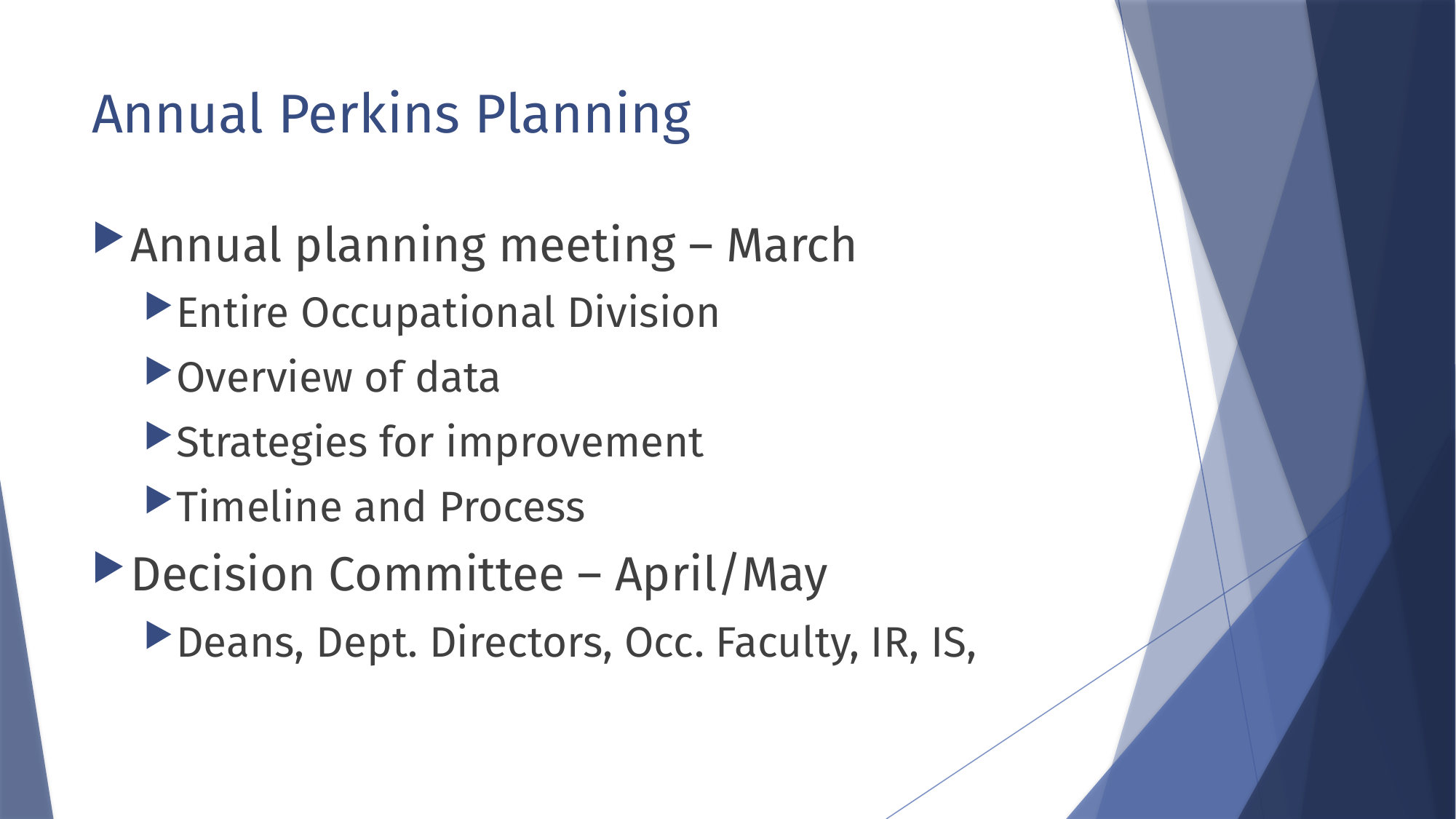

# Annual Perkins Planning
Annual planning meeting – March
Entire Occupational Division
Overview of data
Strategies for improvement
Timeline and Process
Decision Committee – April/May
Deans, Dept. Directors, Occ. Faculty, IR, IS,